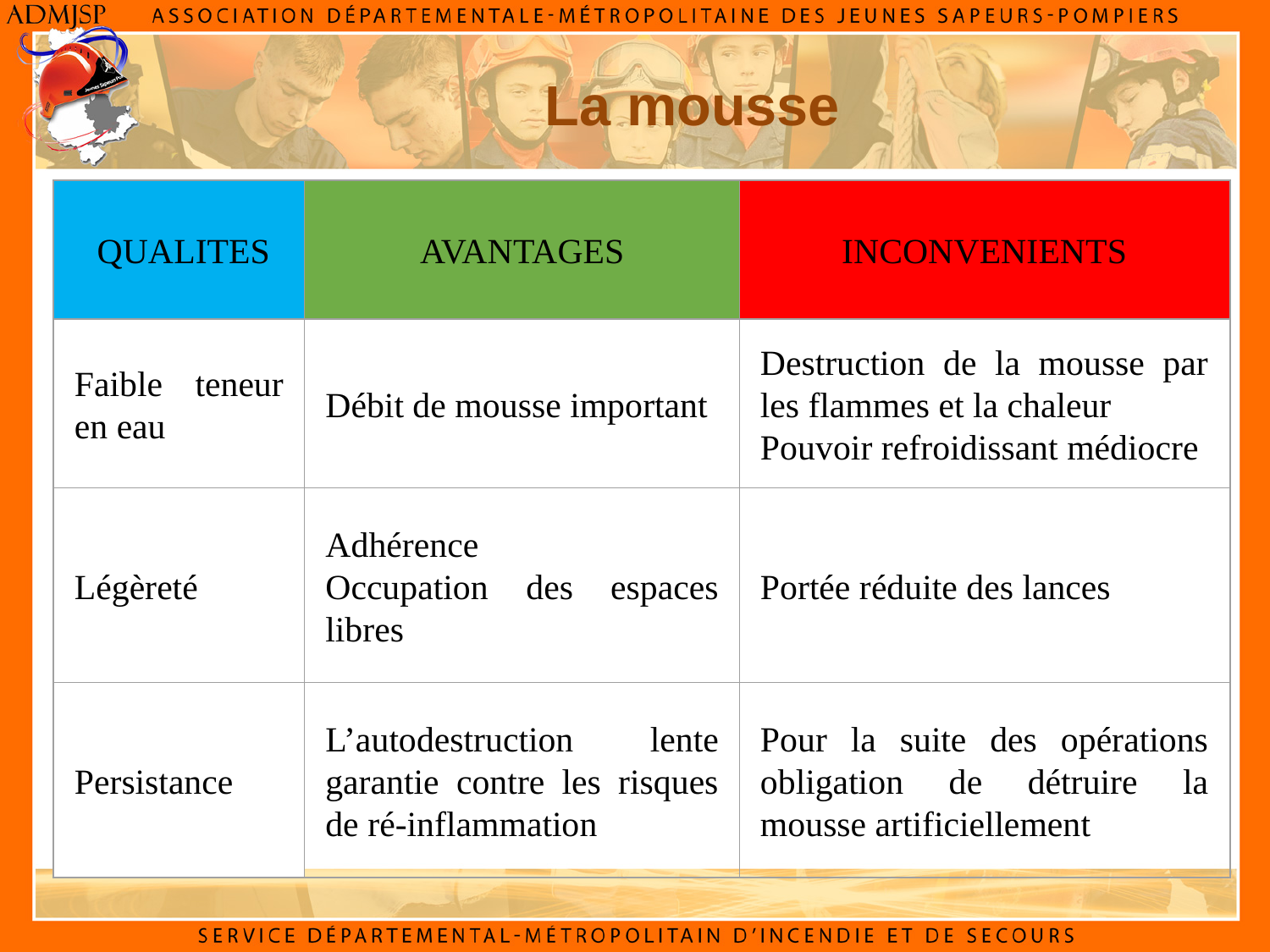

La mousse

 QUALITES

AVANTAGES

INCONVENIENTS

Faible teneur en eau

Débit de mousse important

Destruction de la mousse par les flammes et la chaleur
Pouvoir refroidissant médiocre

Légèreté

Adhérence
Occupation des espaces libres

Portée réduite des lances

Persistance

L’autodestruction lente garantie contre les risques de ré-inflammation

Pour la suite des opérations obligation de détruire la mousse artificiellement